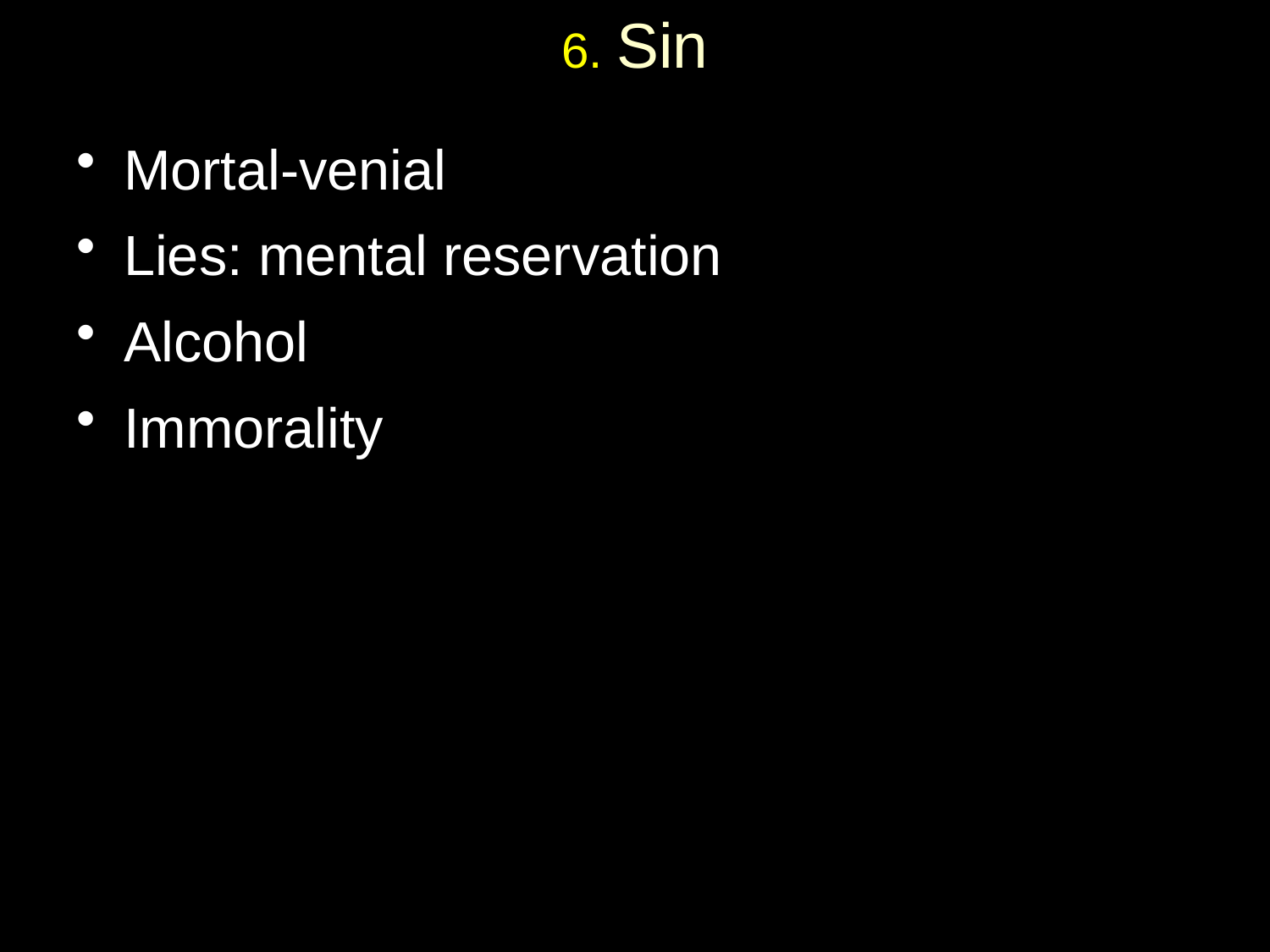

# 6. Sin
Mortal-venial
Lies: mental reservation
Alcohol
Immorality